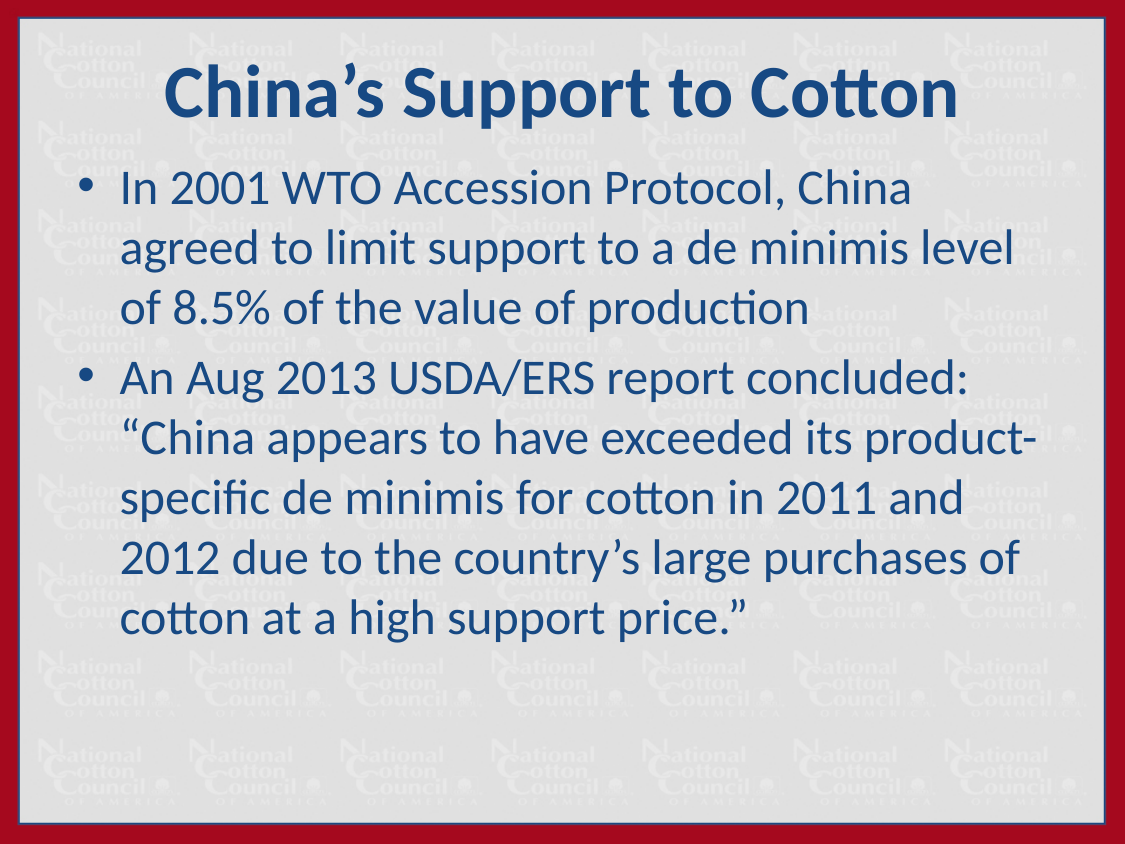

# China’s Support to Cotton
In 2001 WTO Accession Protocol, China agreed to limit support to a de minimis level of 8.5% of the value of production
An Aug 2013 USDA/ERS report concluded: “China appears to have exceeded its product-specific de minimis for cotton in 2011 and 2012 due to the country’s large purchases of cotton at a high support price.”